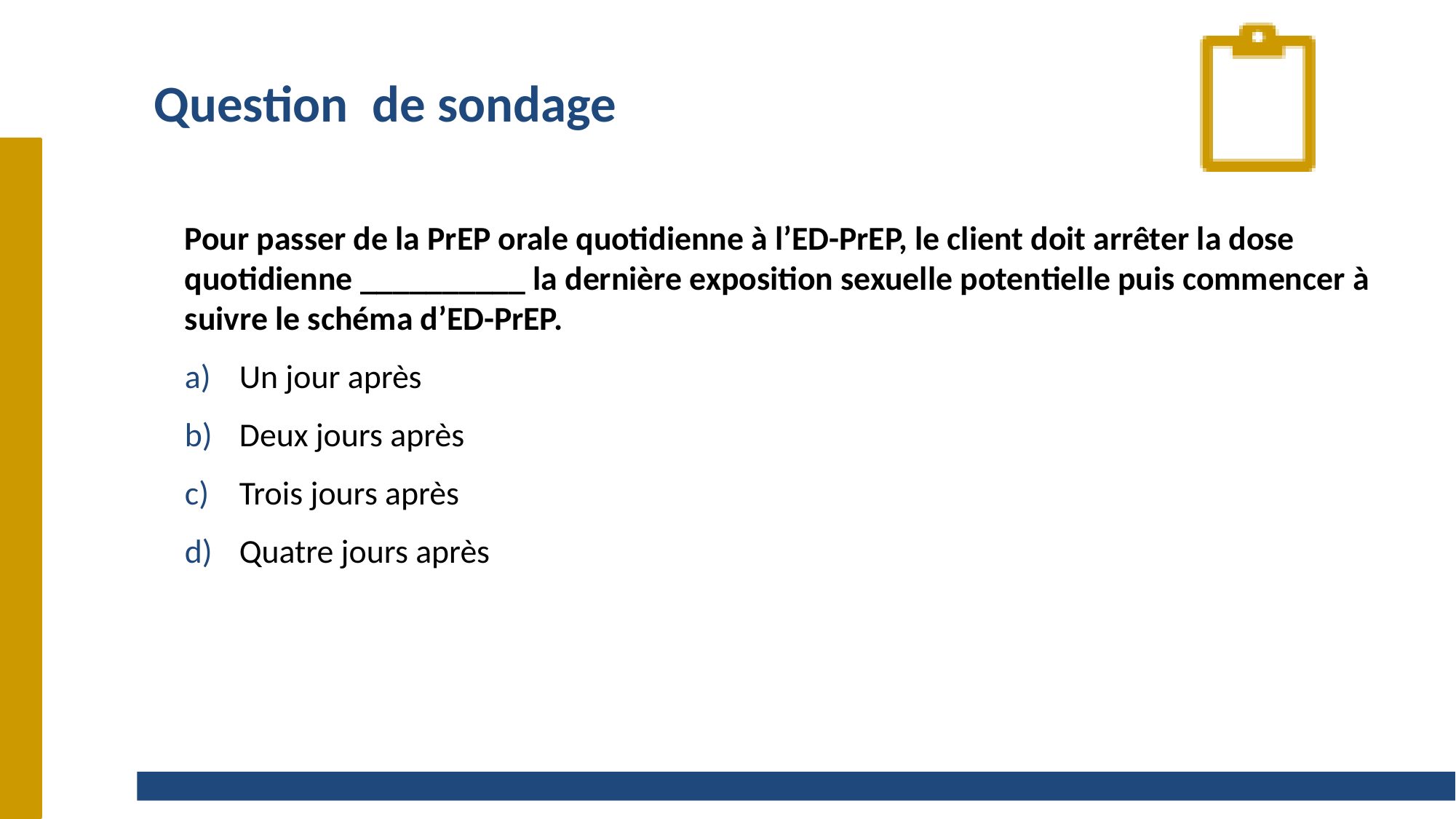

# Question	de sondage
Pour passer de la PrEP orale quotidienne à l’ED-PrEP, le client doit arrêter la dose quotidienne __________ la dernière exposition sexuelle potentielle puis commencer à suivre le schéma d’ED-PrEP.
Un jour après
Deux jours après
Trois jours après
Quatre jours après